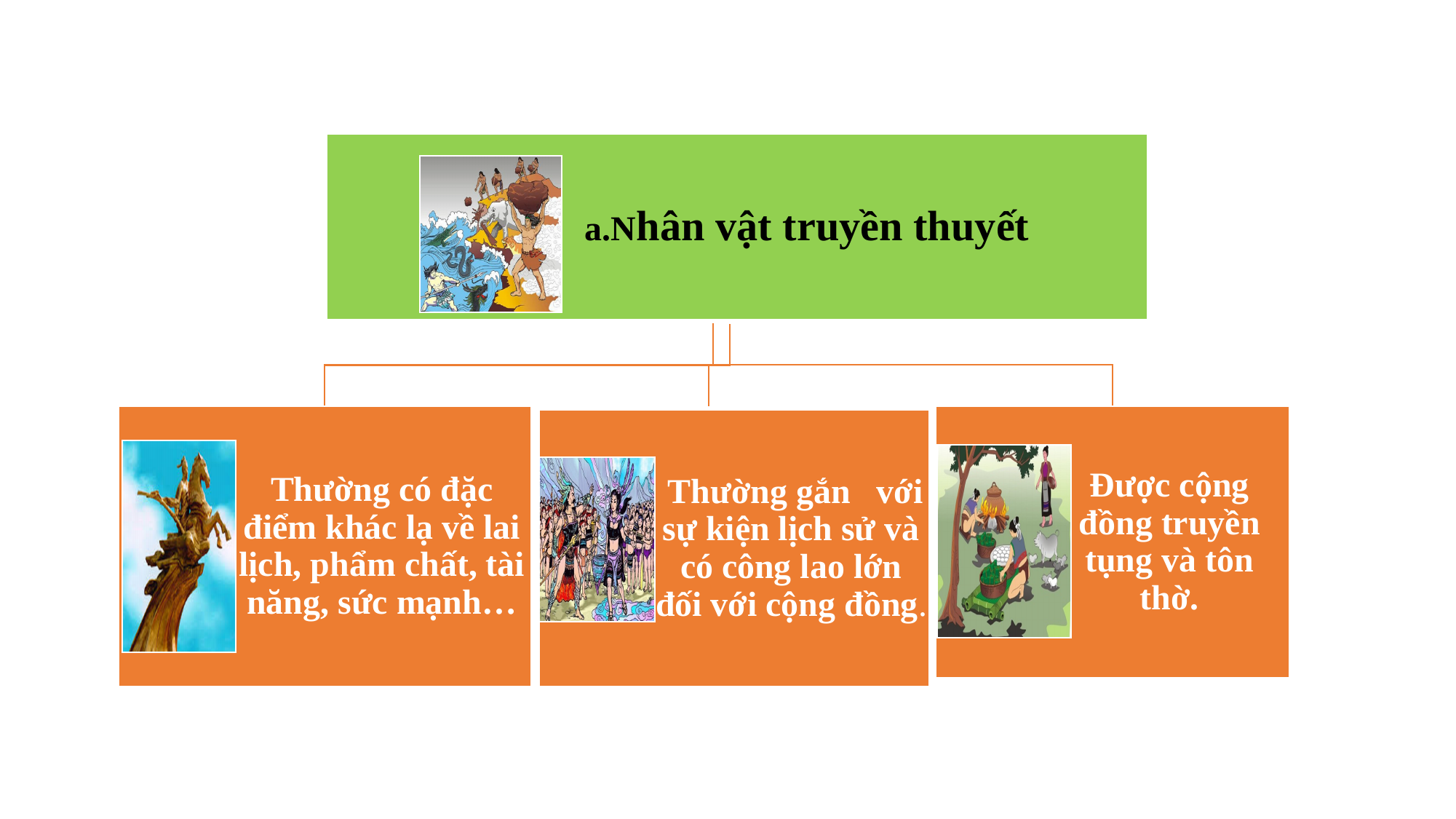

a.Nhân vật truyền thuyết

Được cộng đồng truyền tụng và tôn thờ.
Thường có đặc điểm khác lạ về lai lịch, phẩm chất, tài năng, sức mạnh…
 Thường gắn   với sự kiện lịch sử và có công lao lớn đối với cộng đồng.